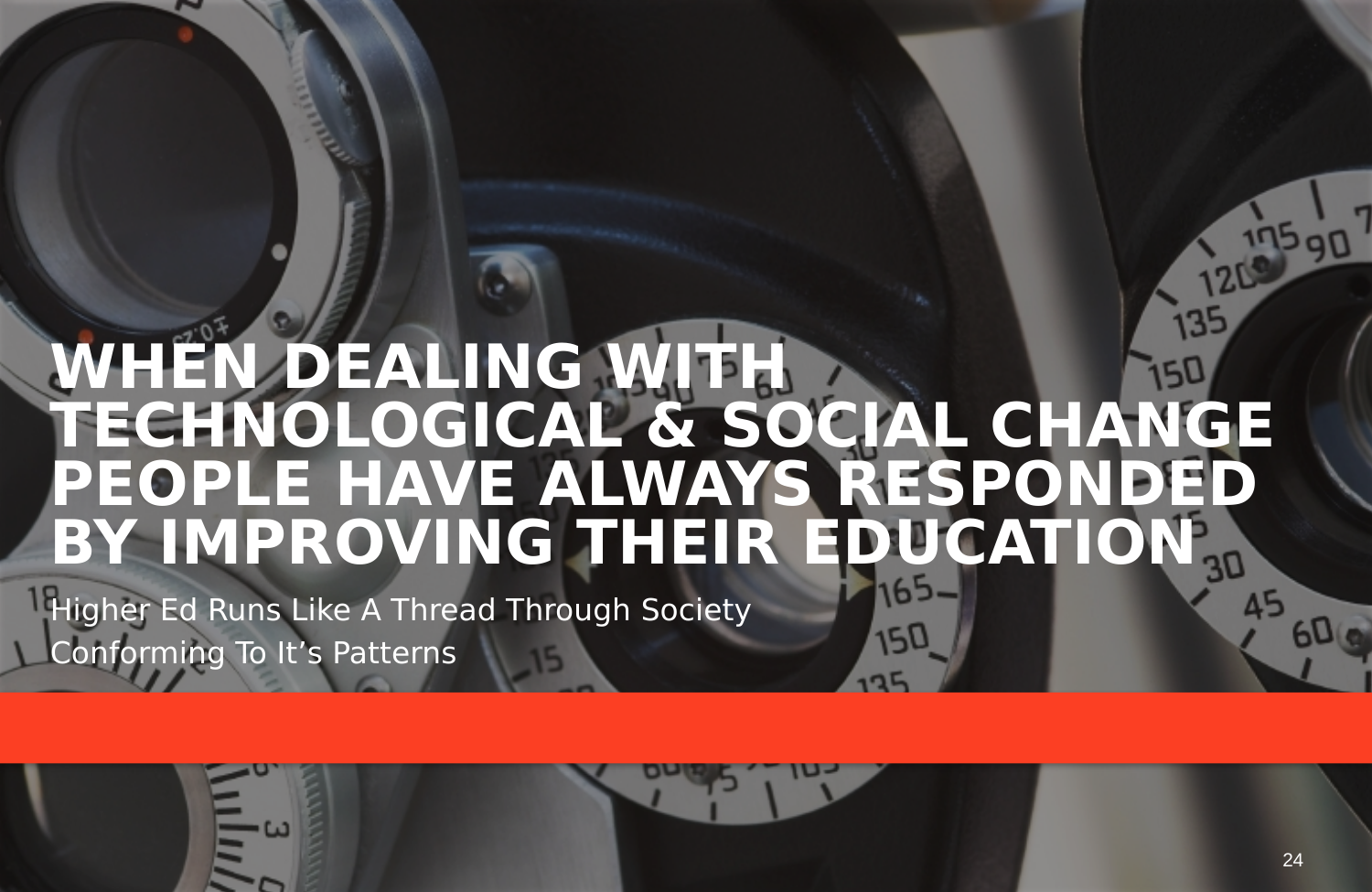

# When dealing with technological & social change people have always responded by improving their educAtion
Higher Ed Runs Like A Thread Through Society
Conforming To It’s Patterns